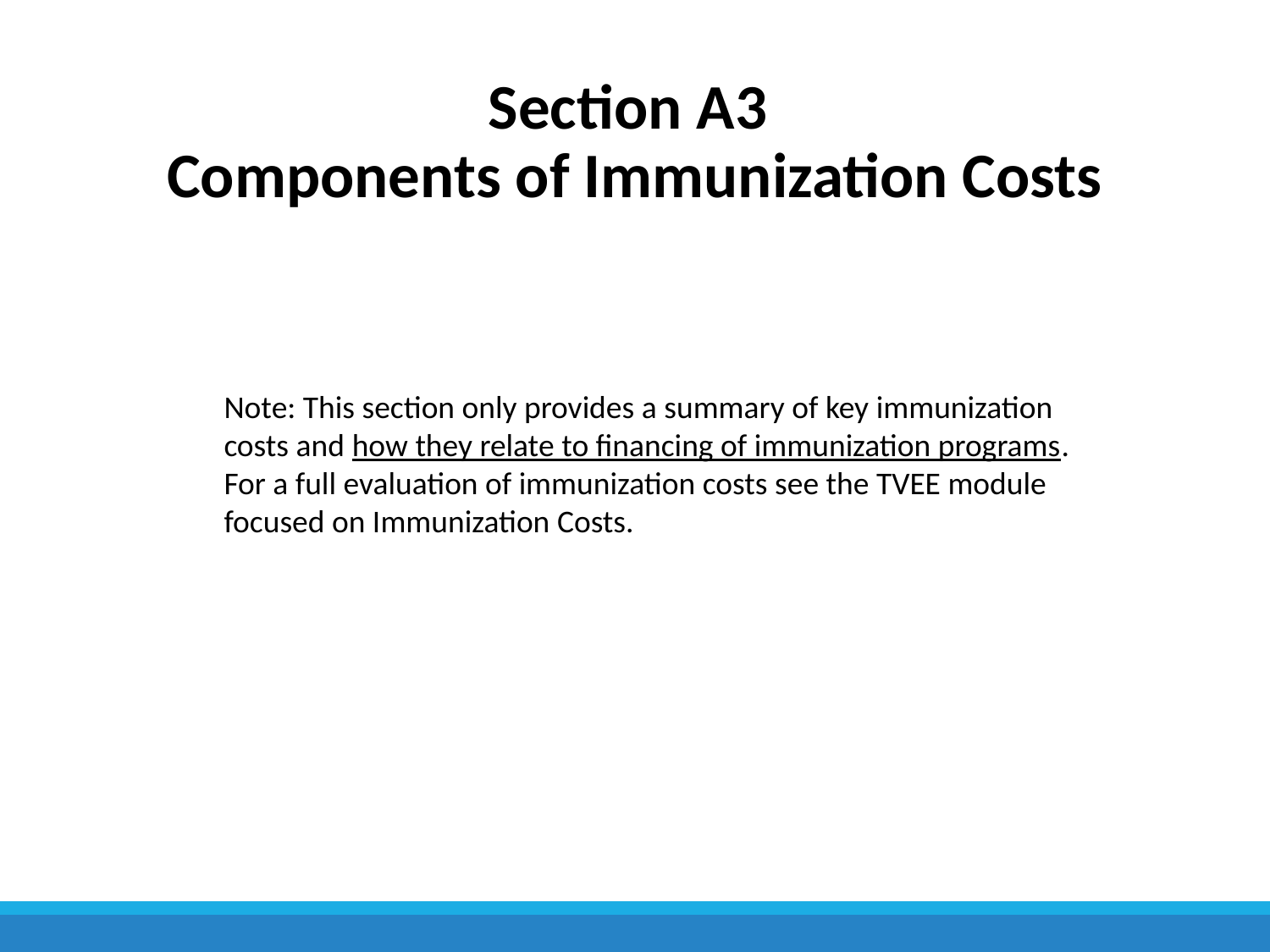

# Section A3 Components of Immunization Costs
Note: This section only provides a summary of key immunization costs and how they relate to financing of immunization programs. For a full evaluation of immunization costs see the TVEE module focused on Immunization Costs.